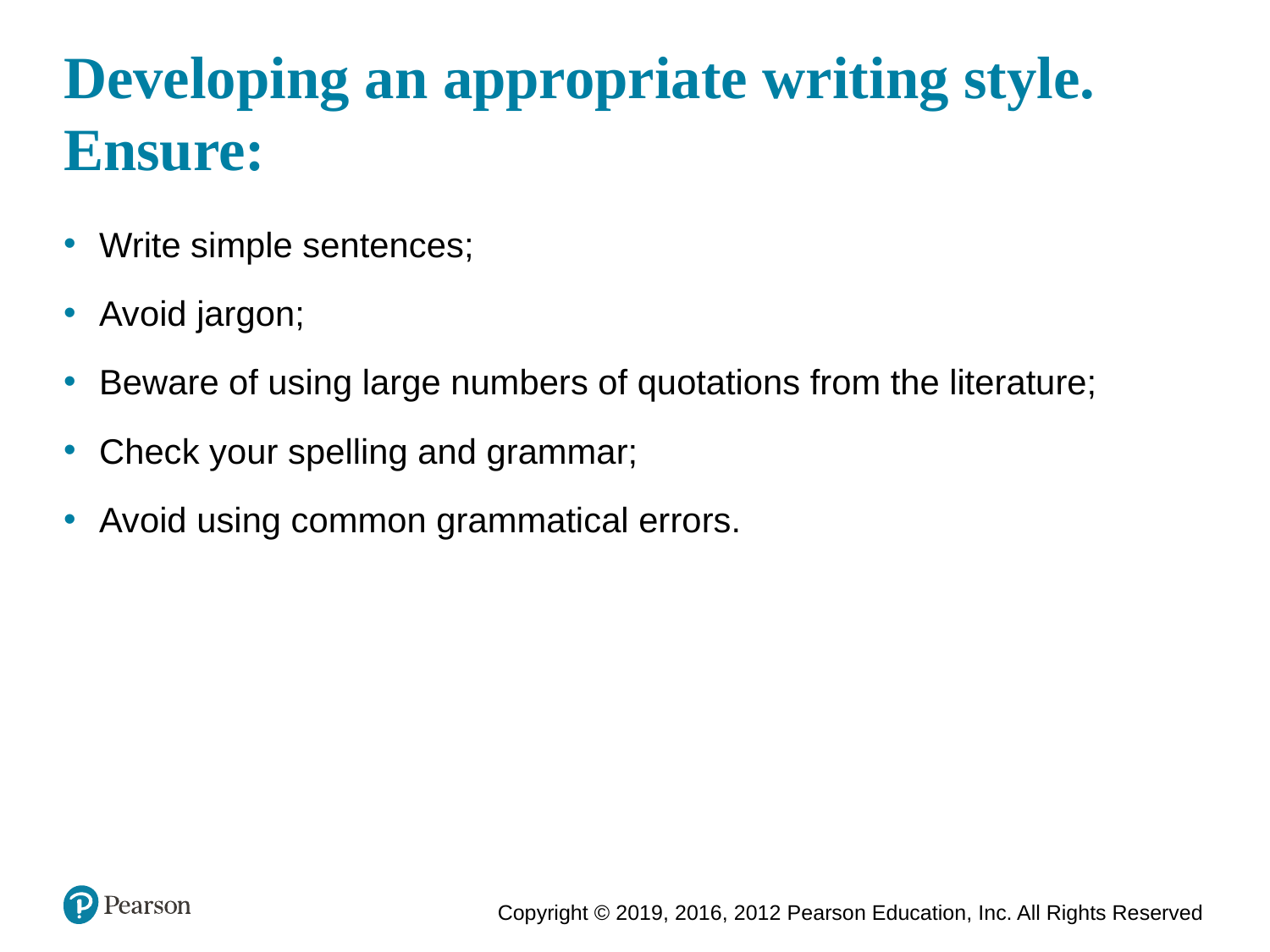

# Developing an appropriate writing style. Ensure:
Write simple sentences;
Avoid jargon;
Beware of using large numbers of quotations from the literature;
Check your spelling and grammar;
Avoid using common grammatical errors.